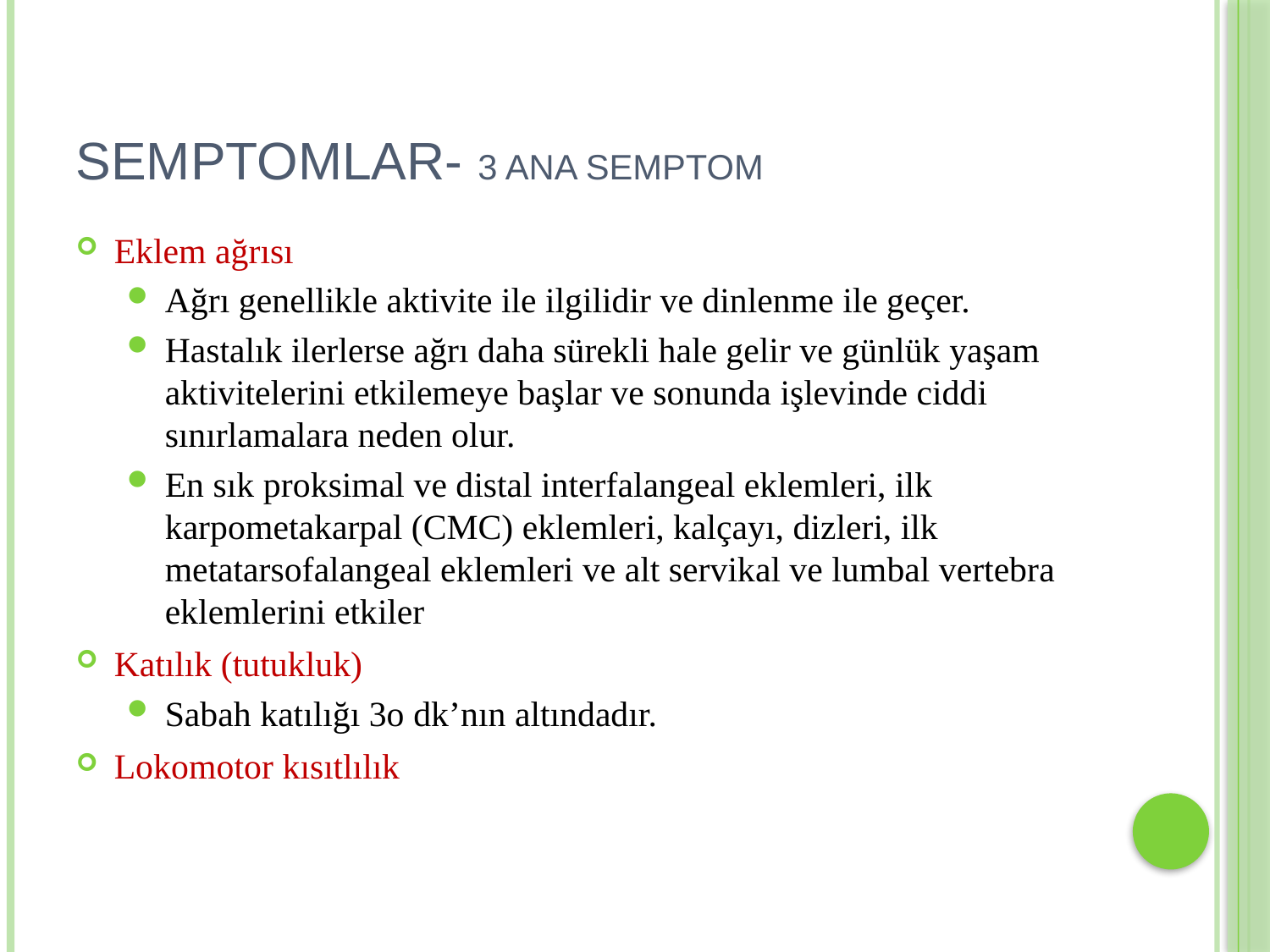

# SEMPTOMLAR- 3 ANA SEMPTOM
Eklem ağrısı
Ağrı genellikle aktivite ile ilgilidir ve dinlenme ile geçer.
Hastalık ilerlerse ağrı daha sürekli hale gelir ve günlük yaşam aktivitelerini etkilemeye başlar ve sonunda işlevinde ciddi sınırlamalara neden olur.
En sık proksimal ve distal interfalangeal eklemleri, ilk karpometakarpal (CMC) eklemleri, kalçayı, dizleri, ilk metatarsofalangeal eklemleri ve alt servikal ve lumbal vertebra eklemlerini etkiler
Katılık (tutukluk)
Sabah katılığı 3o dk’nın altındadır.
Lokomotor kısıtlılık